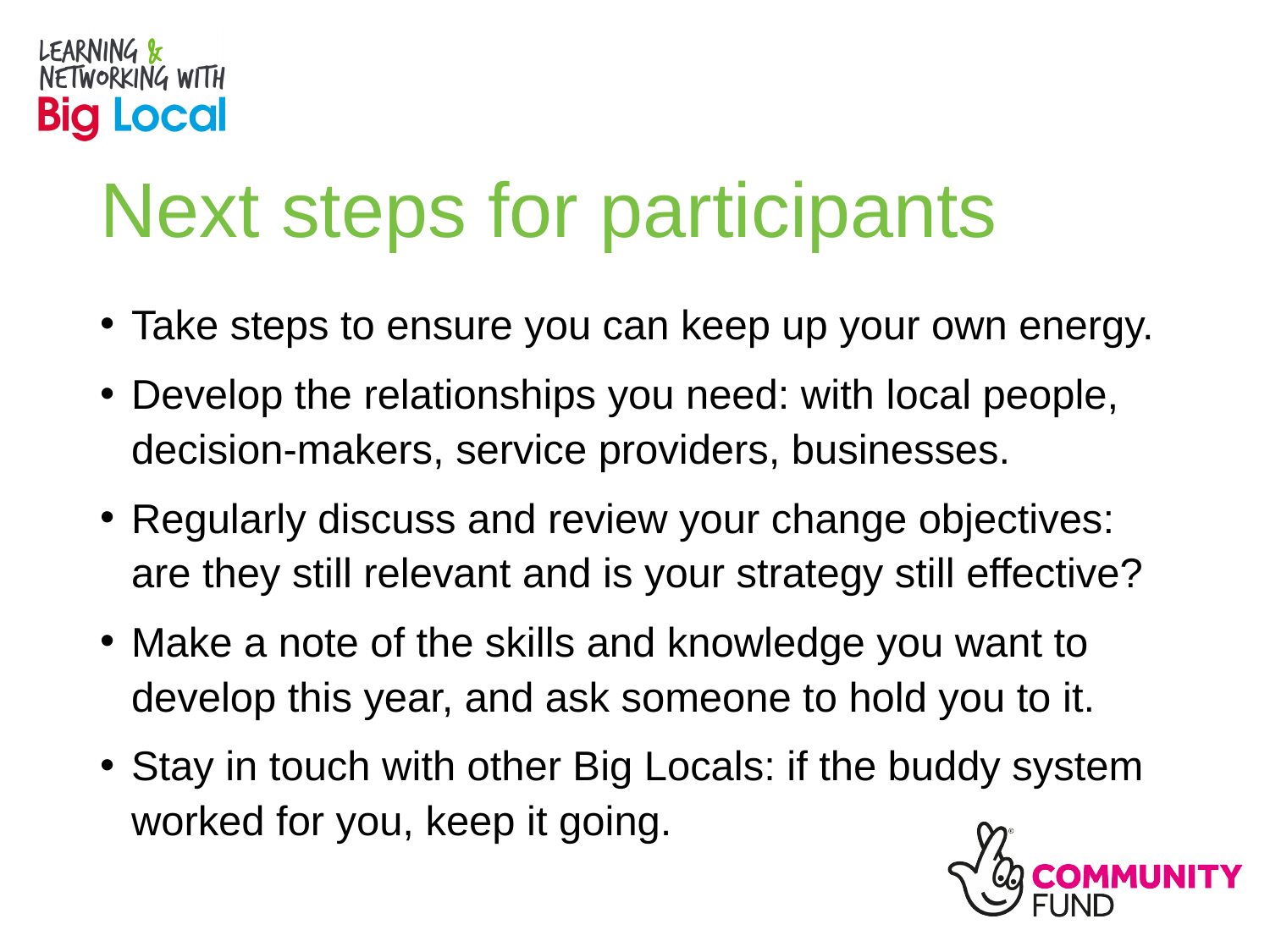

# Next steps for participants
Take steps to ensure you can keep up your own energy.
Develop the relationships you need: with local people, decision-makers, service providers, businesses.
Regularly discuss and review your change objectives: are they still relevant and is your strategy still effective?
Make a note of the skills and knowledge you want to develop this year, and ask someone to hold you to it.
Stay in touch with other Big Locals: if the buddy system worked for you, keep it going.